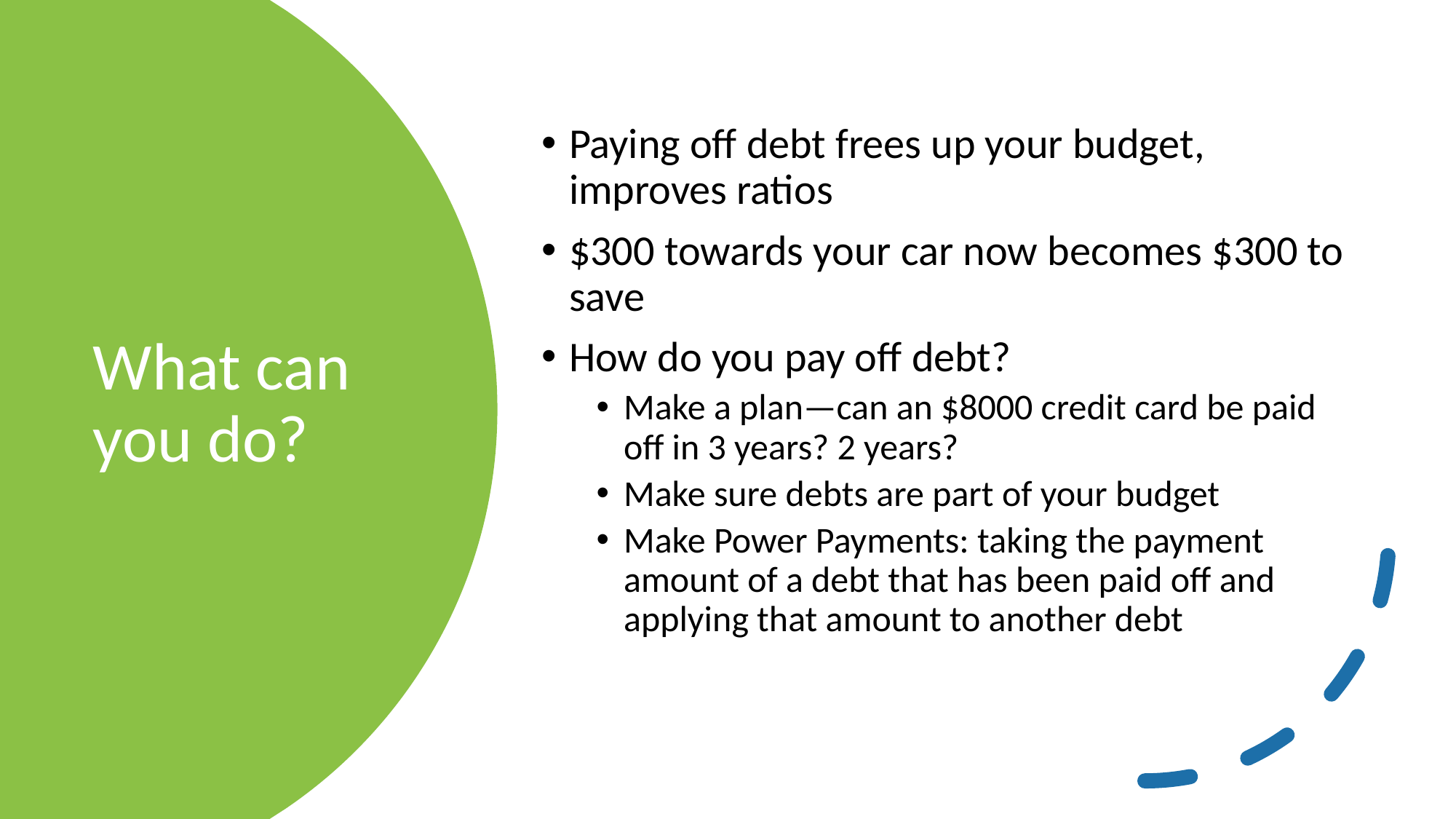

Paying off debt frees up your budget, improves ratios
$300 towards your car now becomes $300 to save
How do you pay off debt?
Make a plan—can an $8000 credit card be paid off in 3 years? 2 years?
Make sure debts are part of your budget
Make Power Payments: taking the payment amount of a debt that has been paid off and applying that amount to another debt

# What can you do?